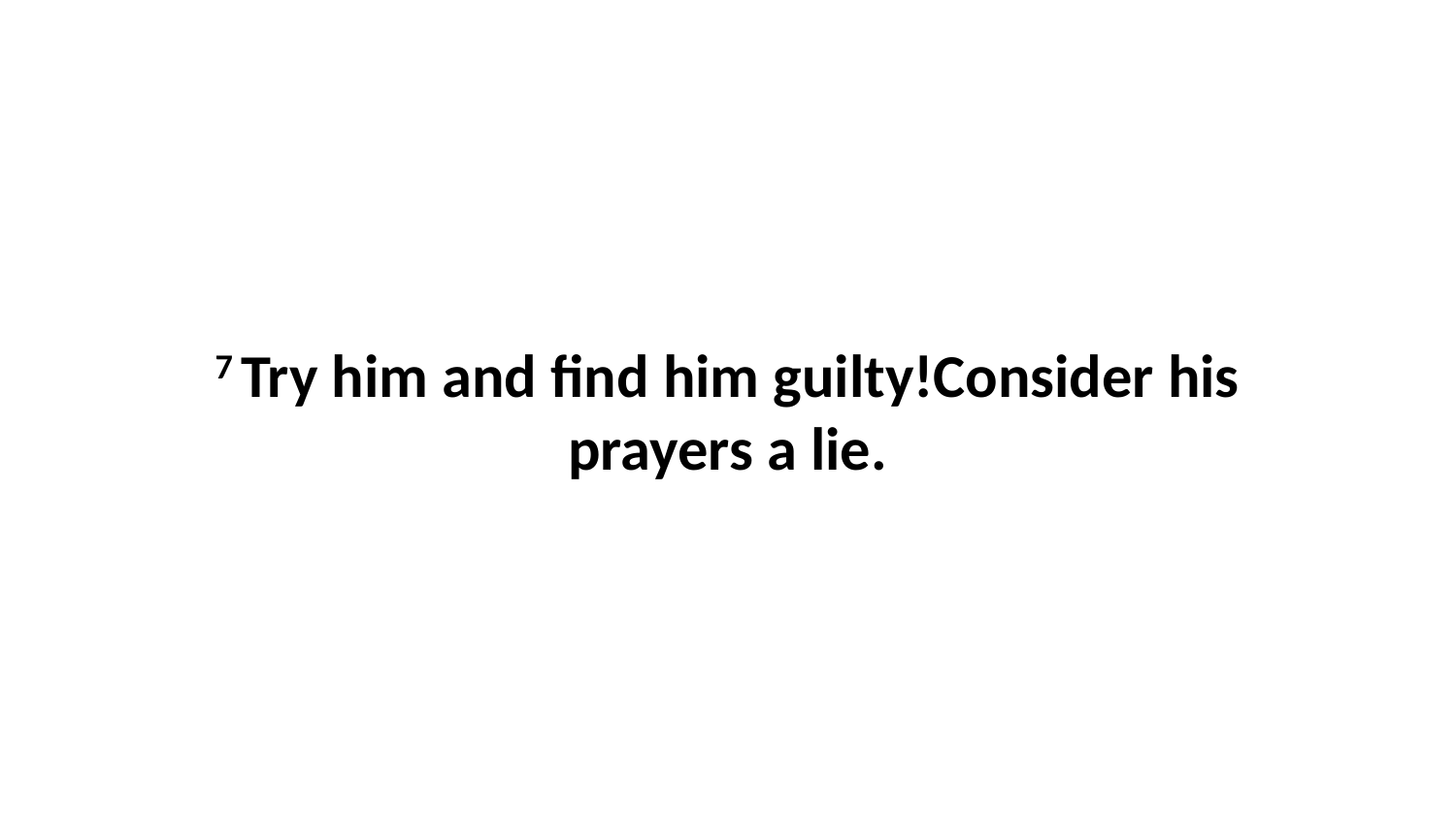

7 Try him and find him guilty!Consider his prayers a lie.